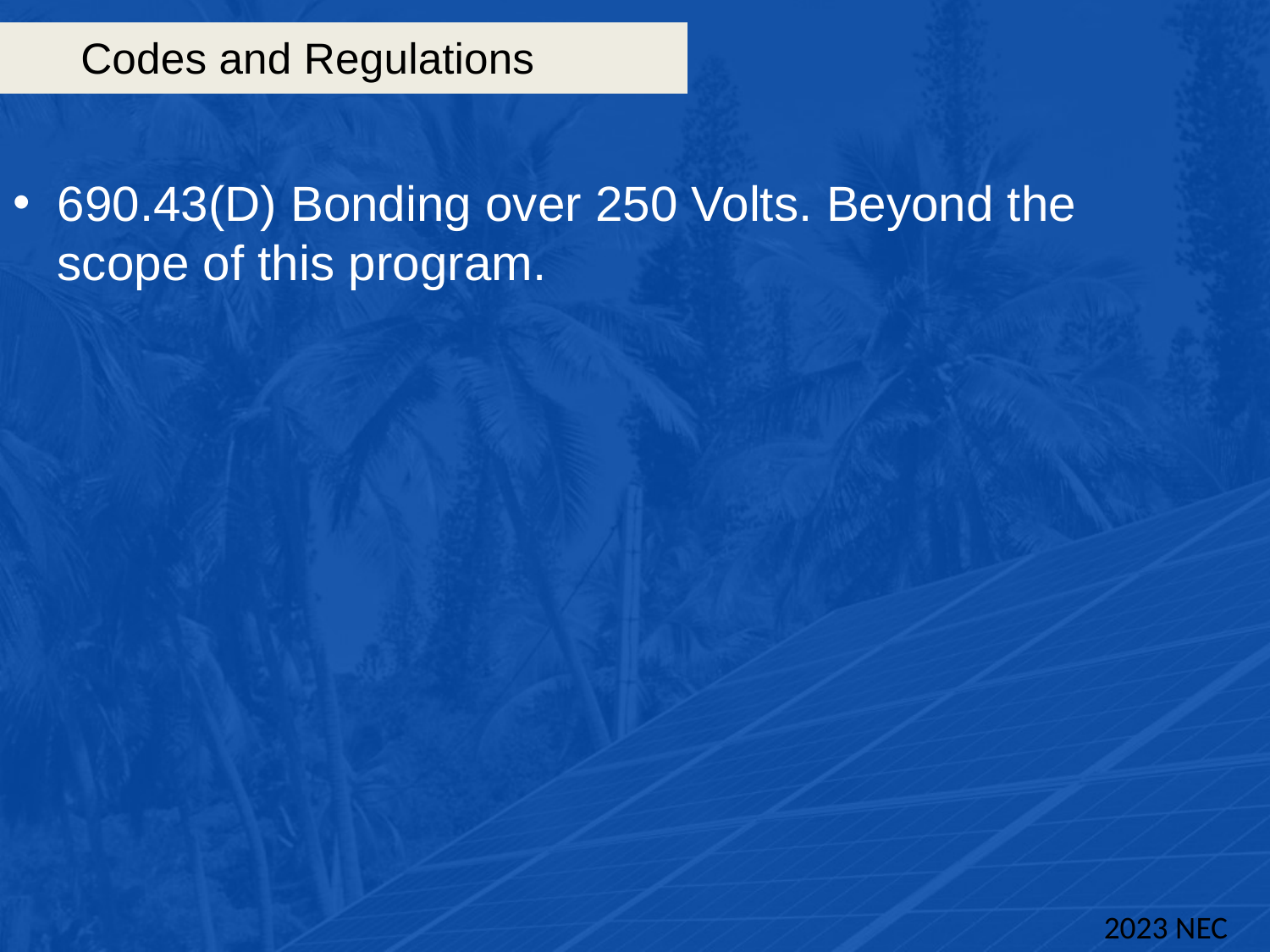

# Codes and Regulations
690.43(D) Bonding over 250 Volts. Beyond the scope of this program.
2023 NEC